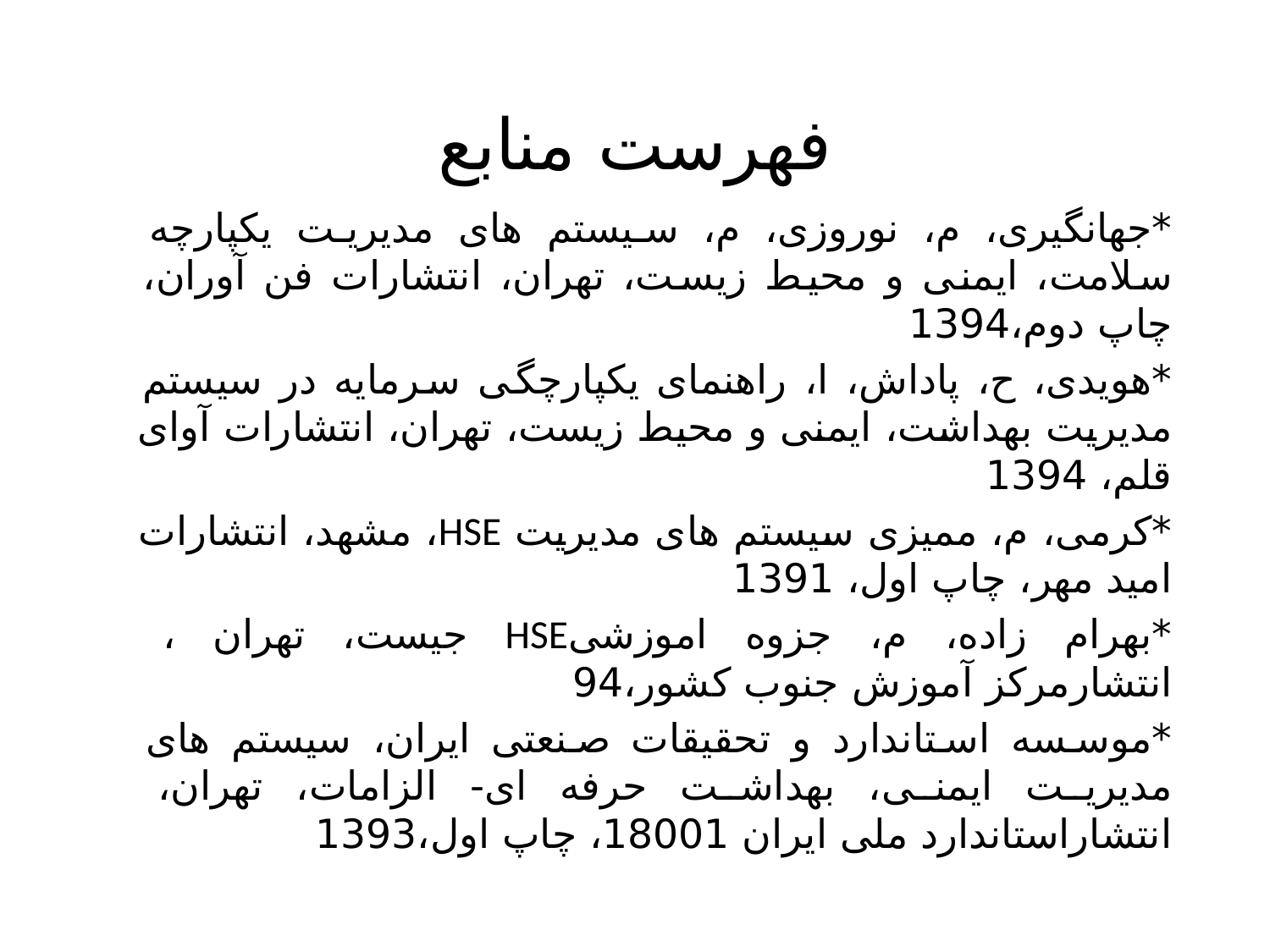

# فهرست منابع
*جهانگیری، م، نوروزی، م، سیستم های مدیریت یکپارچه سلامت، ایمنی و محیط زیست، تهران، انتشارات فن آوران، چاپ دوم،1394
*هویدی، ح، پاداش، ا، راهنمای یکپارچگی سرمایه در سیستم مدیریت بهداشت، ایمنی و محیط زیست، تهران، انتشارات آوای قلم، 1394
*کرمی، م، ممیزی سیستم های مدیریت HSE، مشهد، انتشارات امید مهر، چاپ اول، 1391
*بهرام زاده، م، جزوه اموزشیHSE جیست، تهران ، انتشارمرکز آموزش جنوب کشور،94
*موسسه استاندارد و تحقیقات صنعتی ایران، سیستم های مدیریت ایمنی، بهداشت حرفه ای- الزامات، تهران، انتشاراستاندارد ملی ایران 18001، چاپ اول،1393